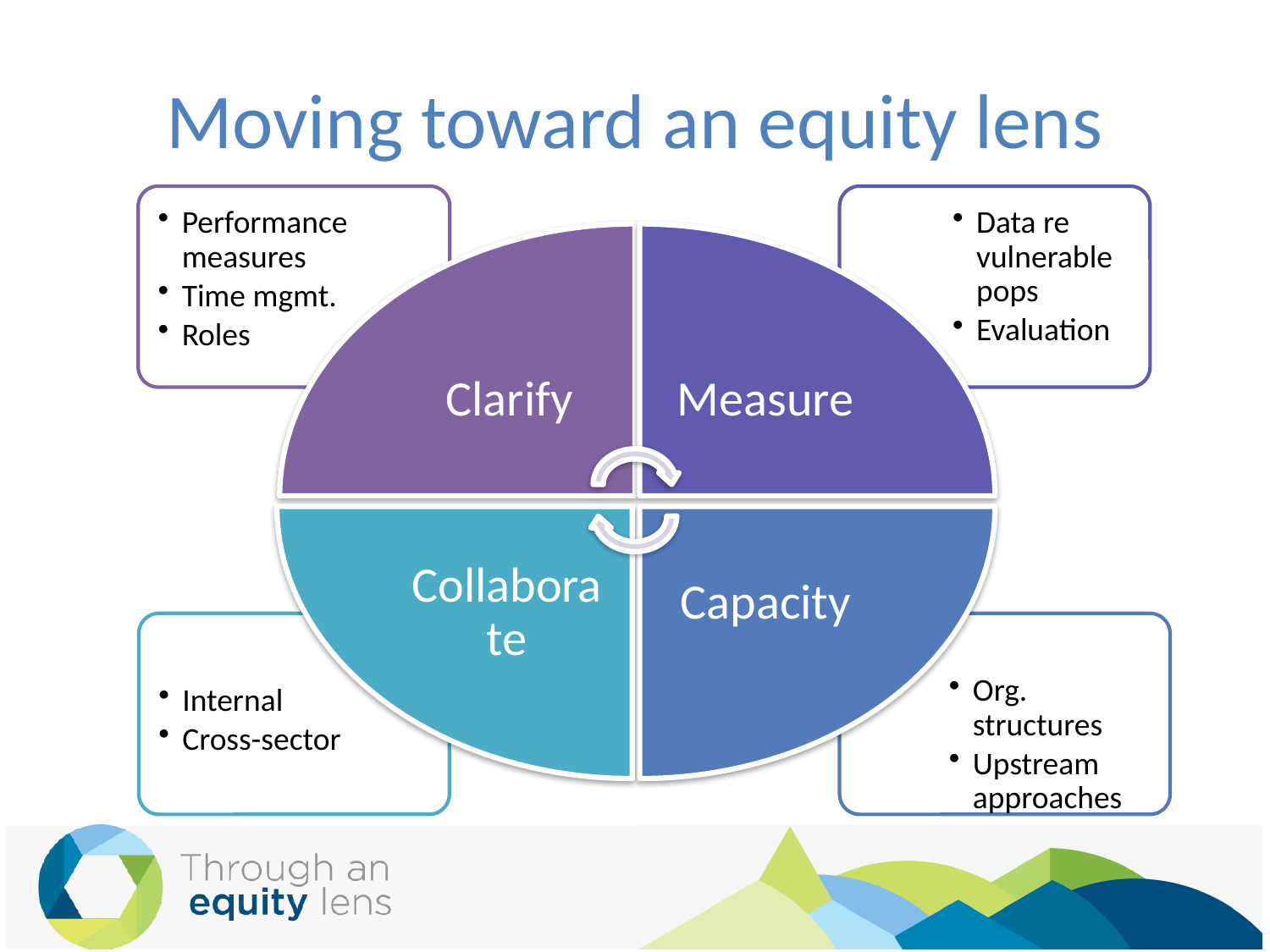

# Moving toward an equity lens
Org. structures
Upstream approaches
Internal
Cross-sector
Data re vulnerable pops
Evaluation
Performance measures
Time mgmt.
Roles
Clarify
Measure
Capacity
Collaborate